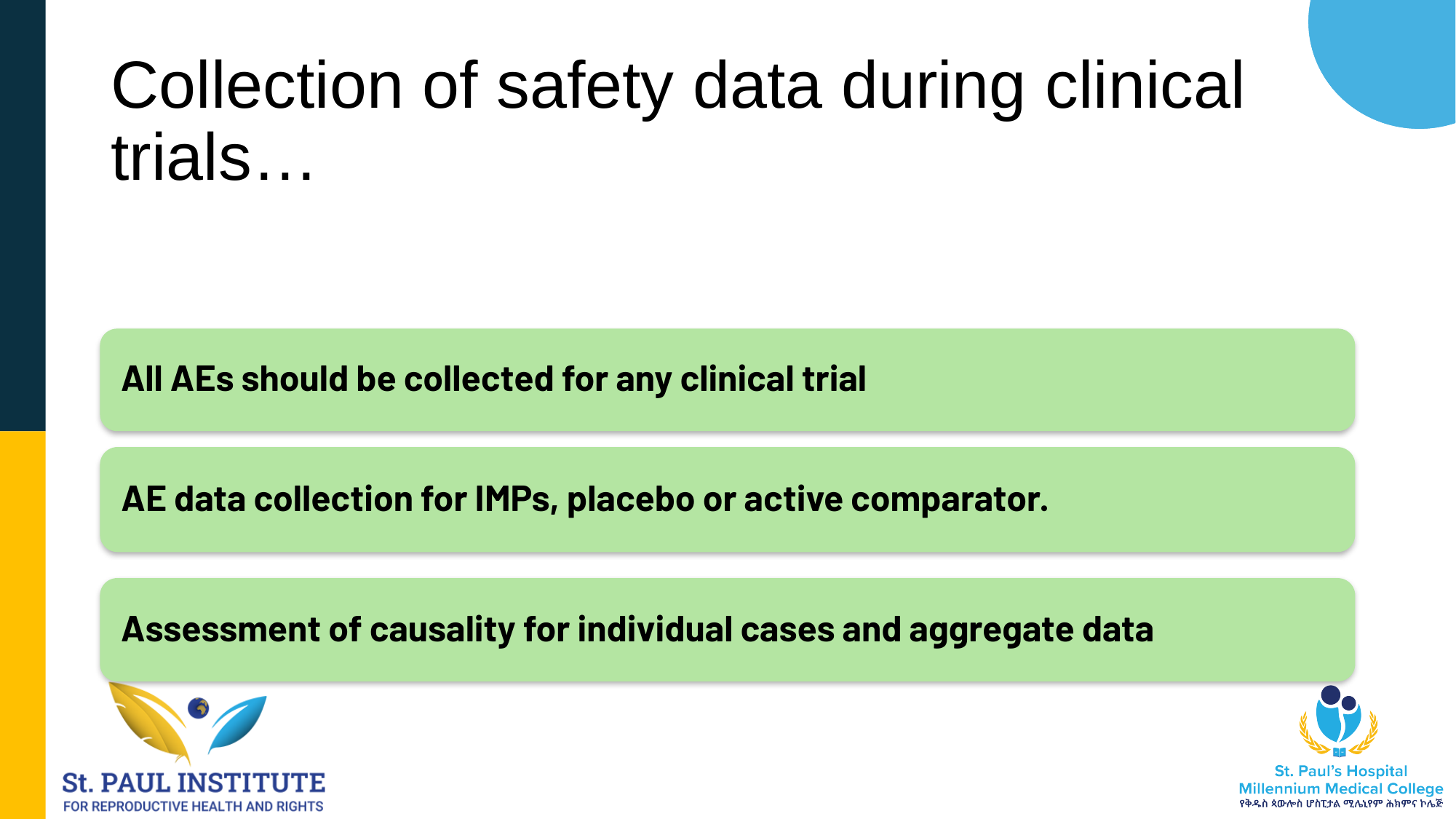

# Collection of safety data during clinical trials…
All AEs should be collected for any clinical trial
Assessment of causality for individual cases and aggregate data
AE data collection for IMPs, placebo or active comparator.